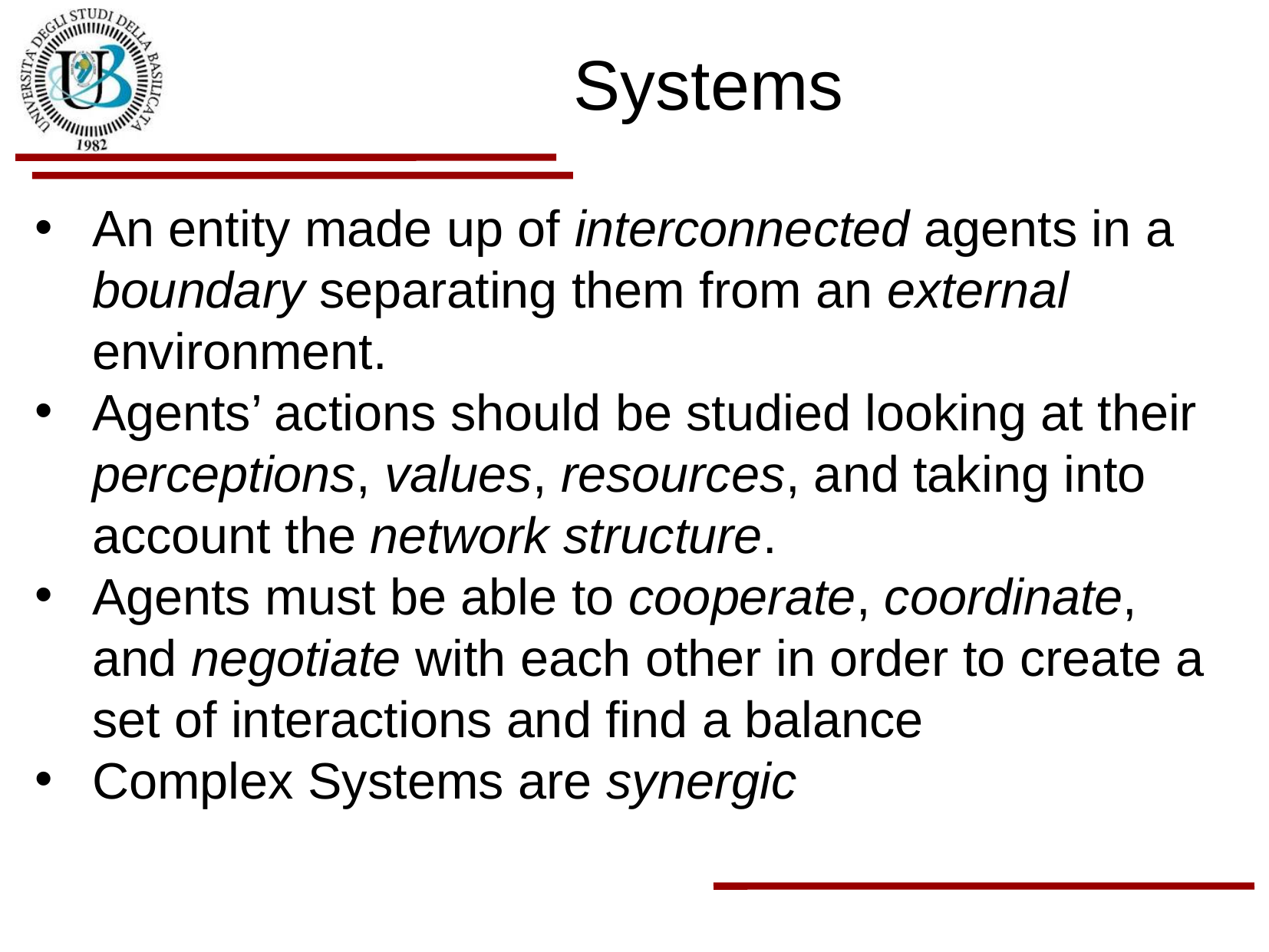

Systems
An entity made up of interconnected agents in a boundary separating them from an external environment.
Agents’ actions should be studied looking at their perceptions, values, resources, and taking into account the network structure.
Agents must be able to cooperate, coordinate, and negotiate with each other in order to create a set of interactions and find a balance
Complex Systems are synergic